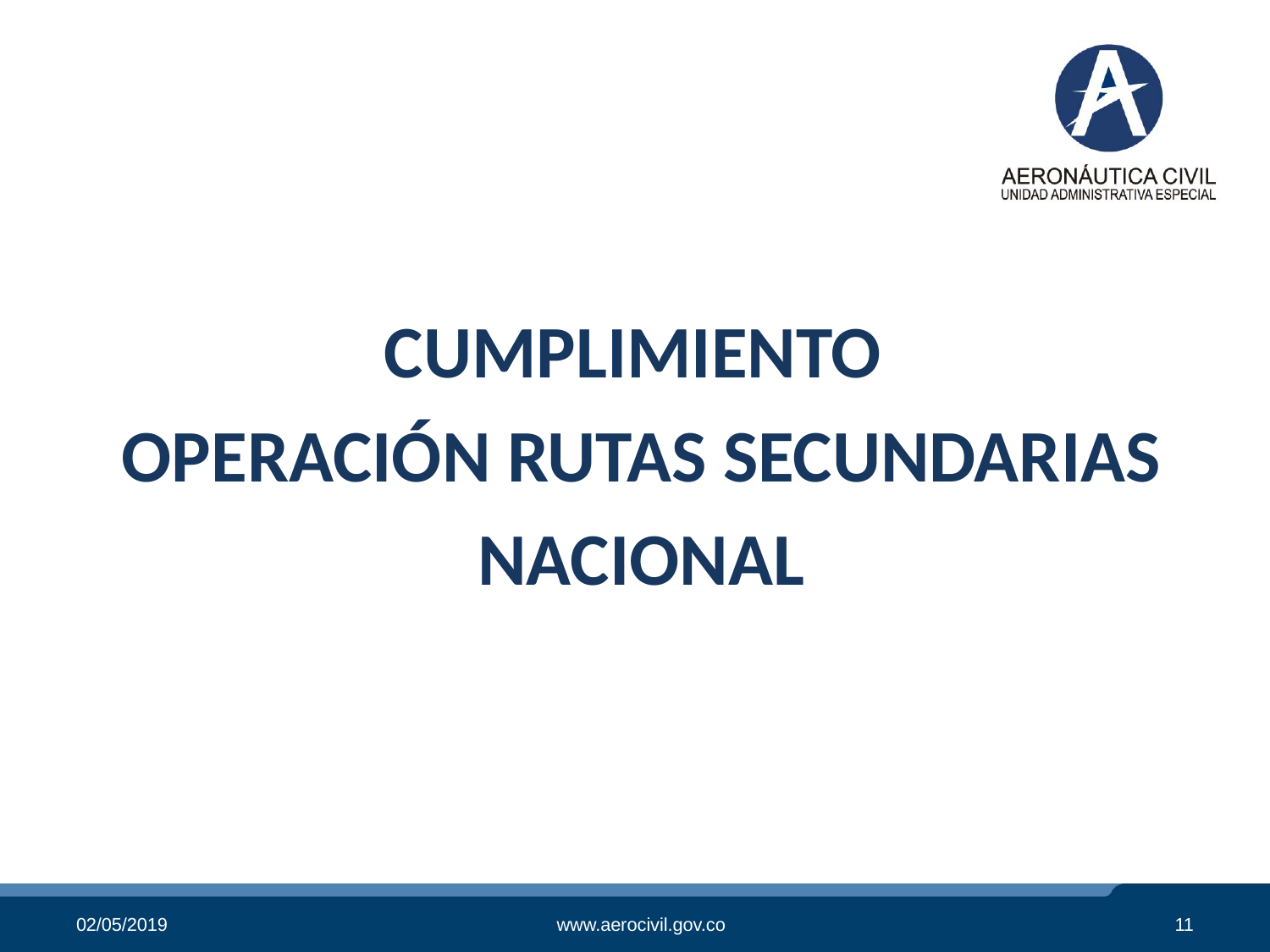

CUMPLIMIENTO
OPERACIÓN RUTAS SECUNDARIAS
NACIONAL

02/05/2019
www.aerocivil.gov.co
11